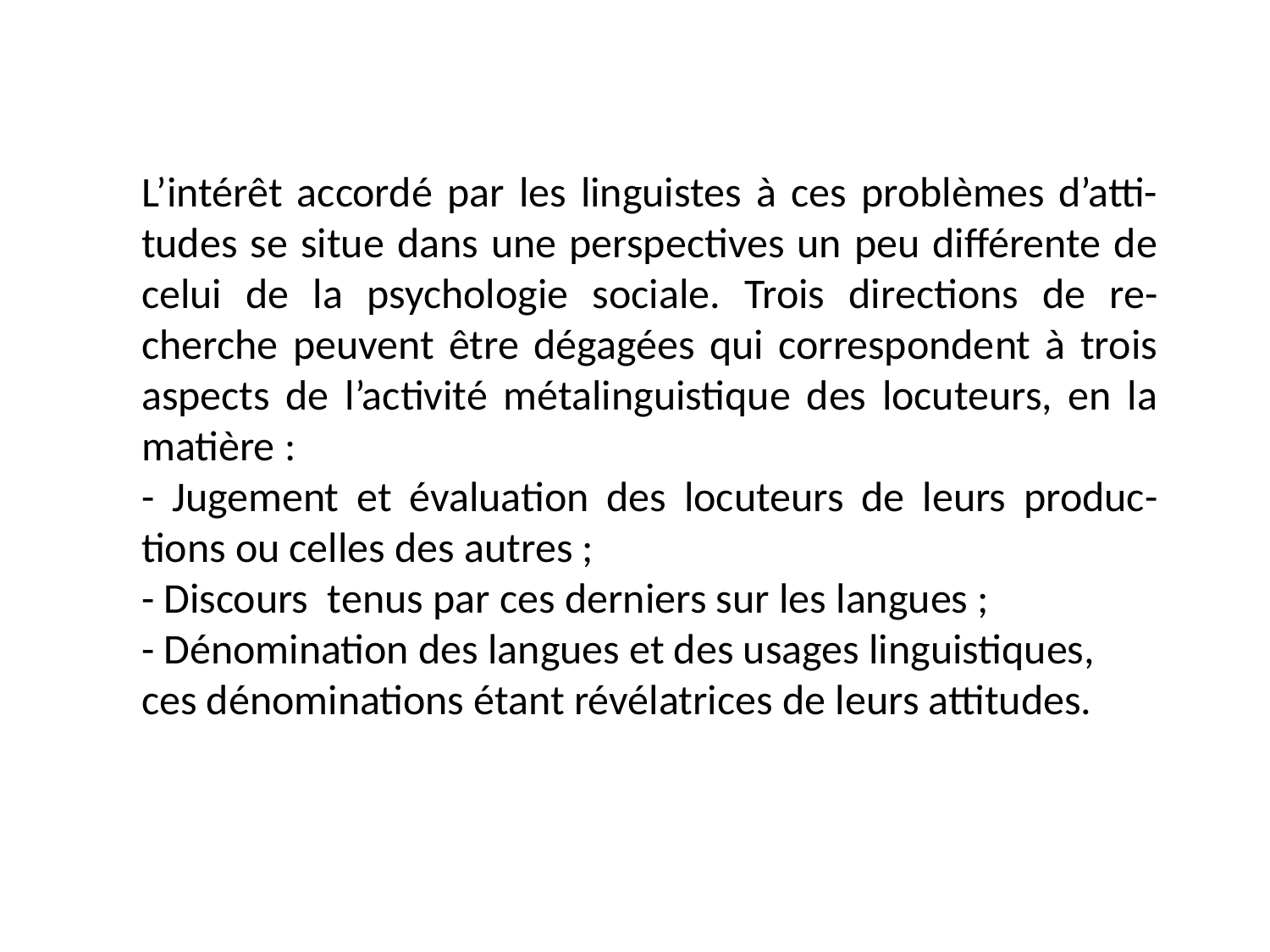

L’intérêt accordé par les linguistes à ces problèmes d’atti-tudes se situe dans une perspectives un peu différente de celui de la psychologie sociale. Trois directions de re-cherche peuvent être dégagées qui correspondent à trois aspects de l’activité métalinguistique des locuteurs, en la matière :
- Jugement et évaluation des locuteurs de leurs produc-tions ou celles des autres ;
- Discours  tenus par ces derniers sur les langues ;
- Dénomination des langues et des usages linguistiques, ces dénominations étant révélatrices de leurs attitudes.